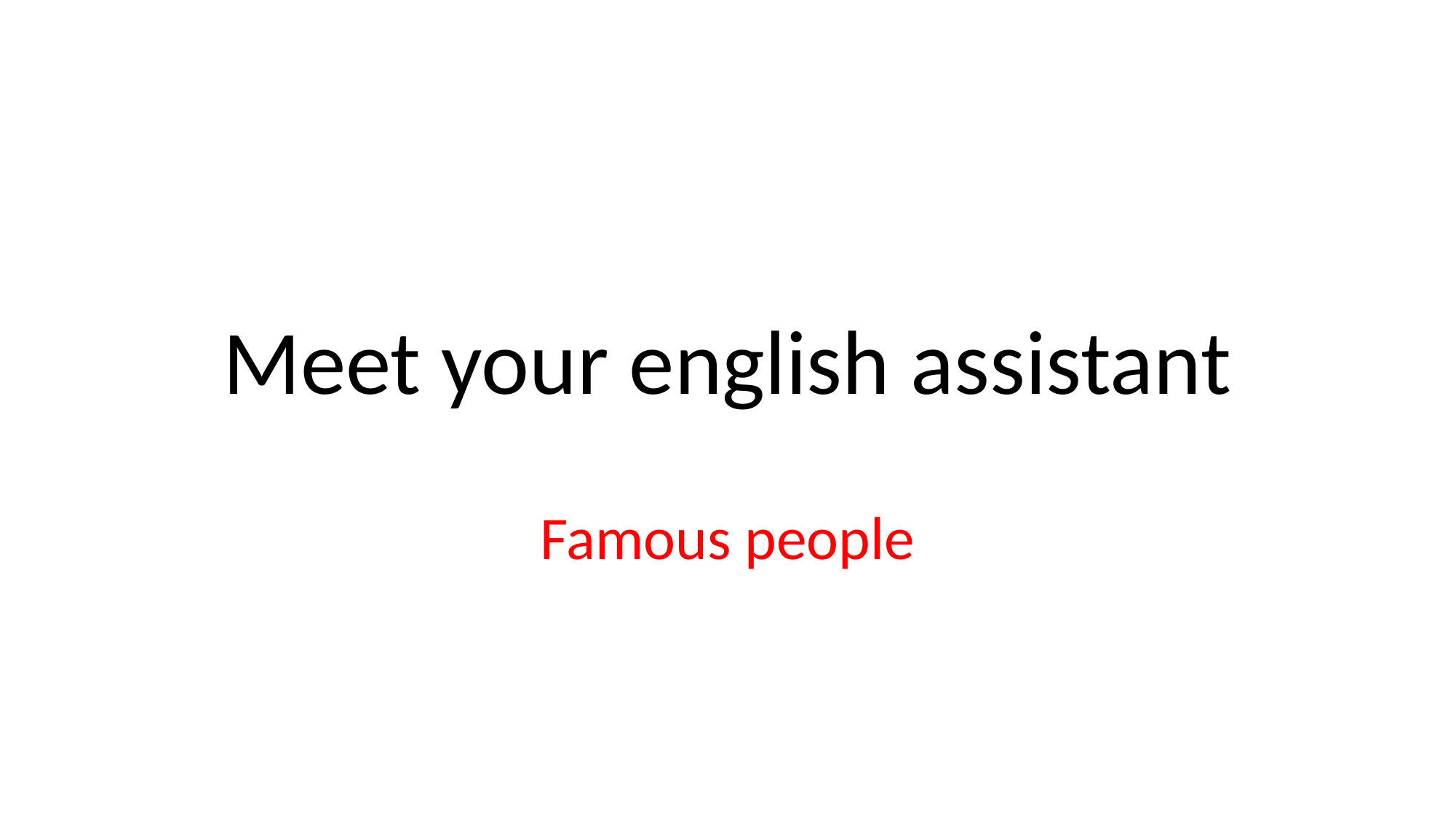

# Meet your english assistant
Famous people